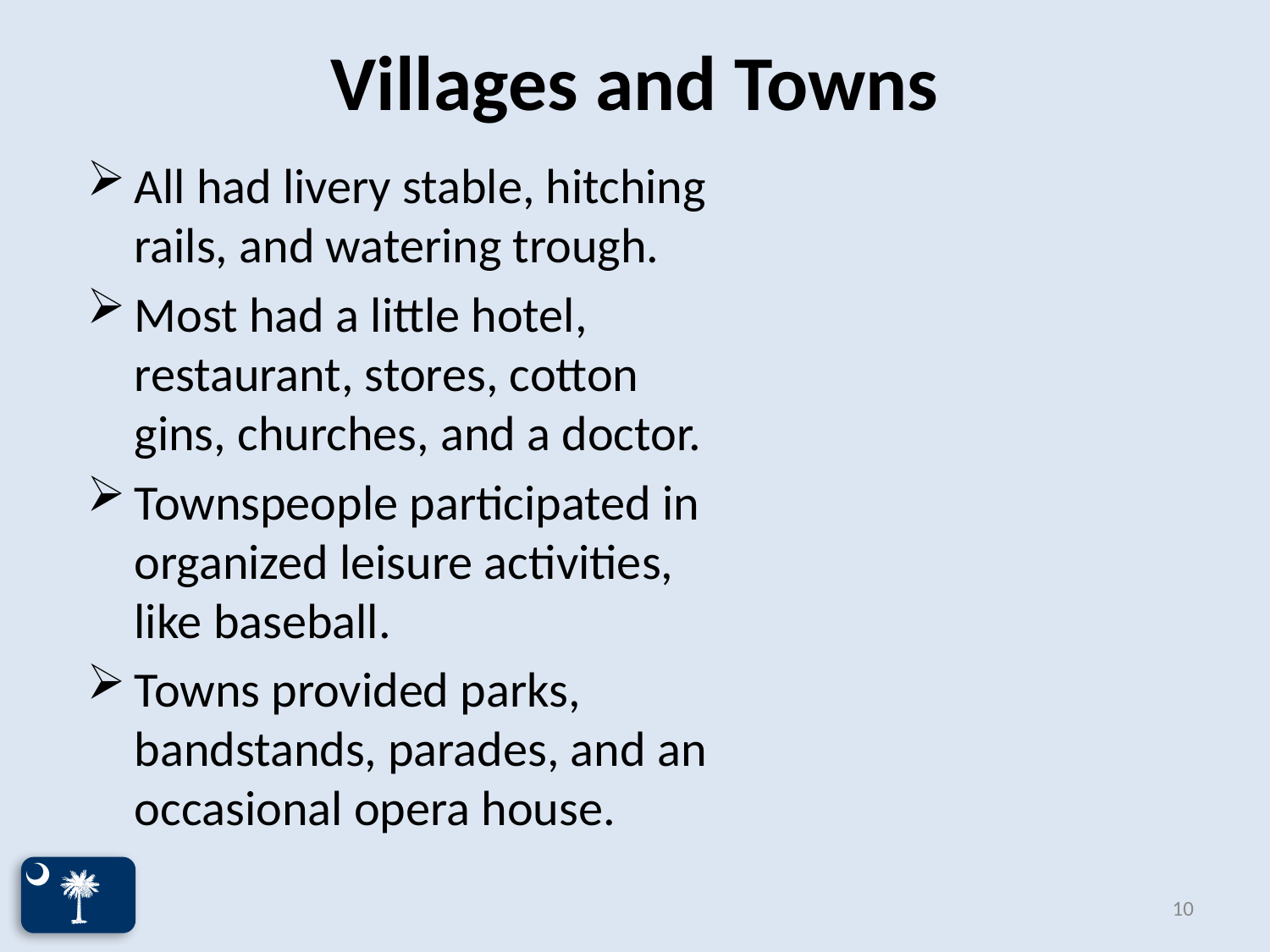

# Villages and Towns
All had livery stable, hitching rails, and watering trough.
Most had a little hotel, restaurant, stores, cotton gins, churches, and a doctor.
Townspeople participated in organized leisure activities, like baseball.
Towns provided parks, bandstands, parades, and an occasional opera house.

10